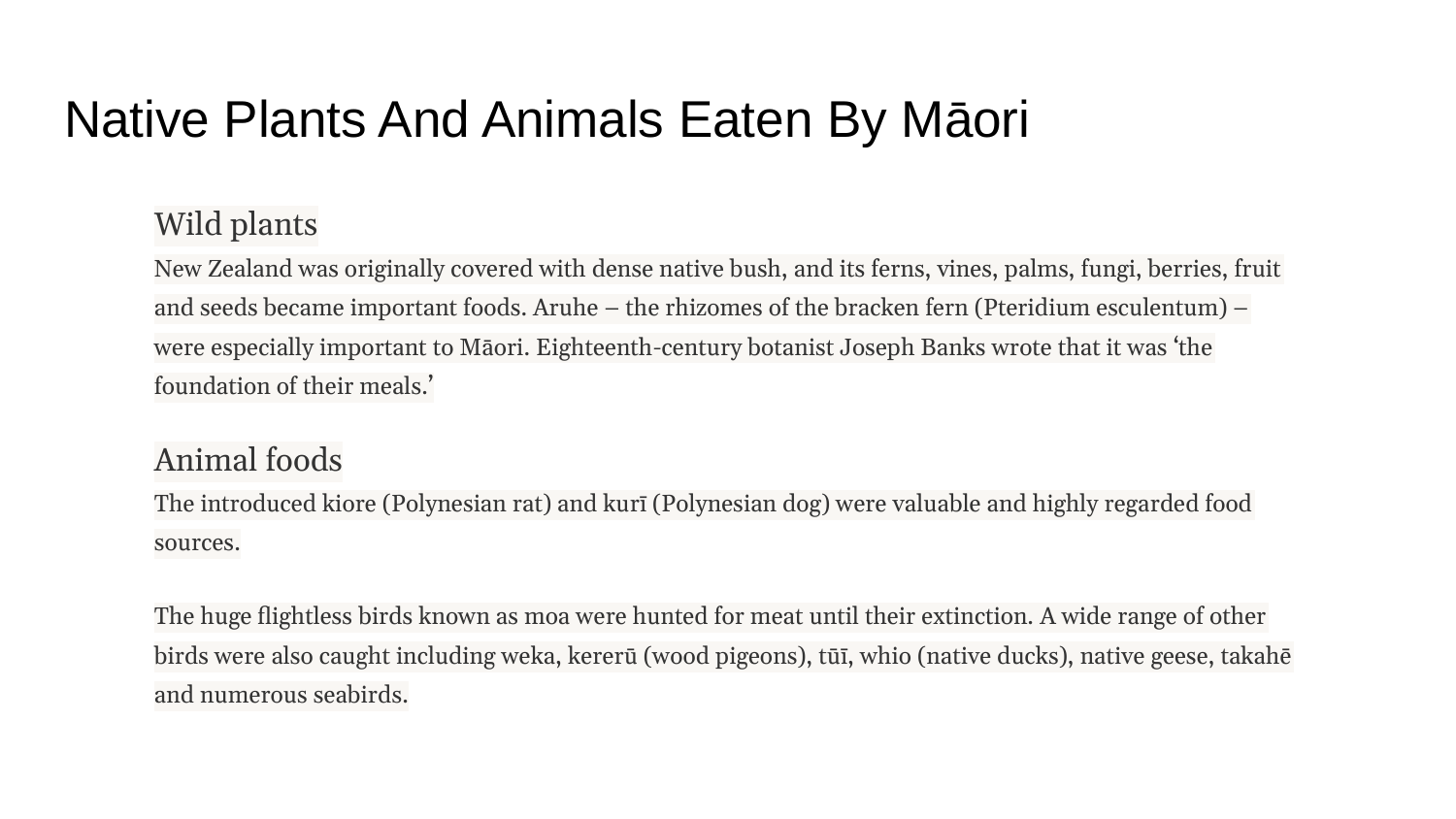

# Native Plants And Animals Eaten By Māori
Wild plants
New Zealand was originally covered with dense native bush, and its ferns, vines, palms, fungi, berries, fruit and seeds became important foods. Aruhe – the rhizomes of the bracken fern (Pteridium esculentum) – were especially important to Māori. Eighteenth-century botanist Joseph Banks wrote that it was ‘the foundation of their meals.’
Animal foods
The introduced kiore (Polynesian rat) and kurī (Polynesian dog) were valuable and highly regarded food sources.
The huge flightless birds known as moa were hunted for meat until their extinction. A wide range of other birds were also caught including weka, kererū (wood pigeons), tūī, whio (native ducks), native geese, takahē and numerous seabirds.